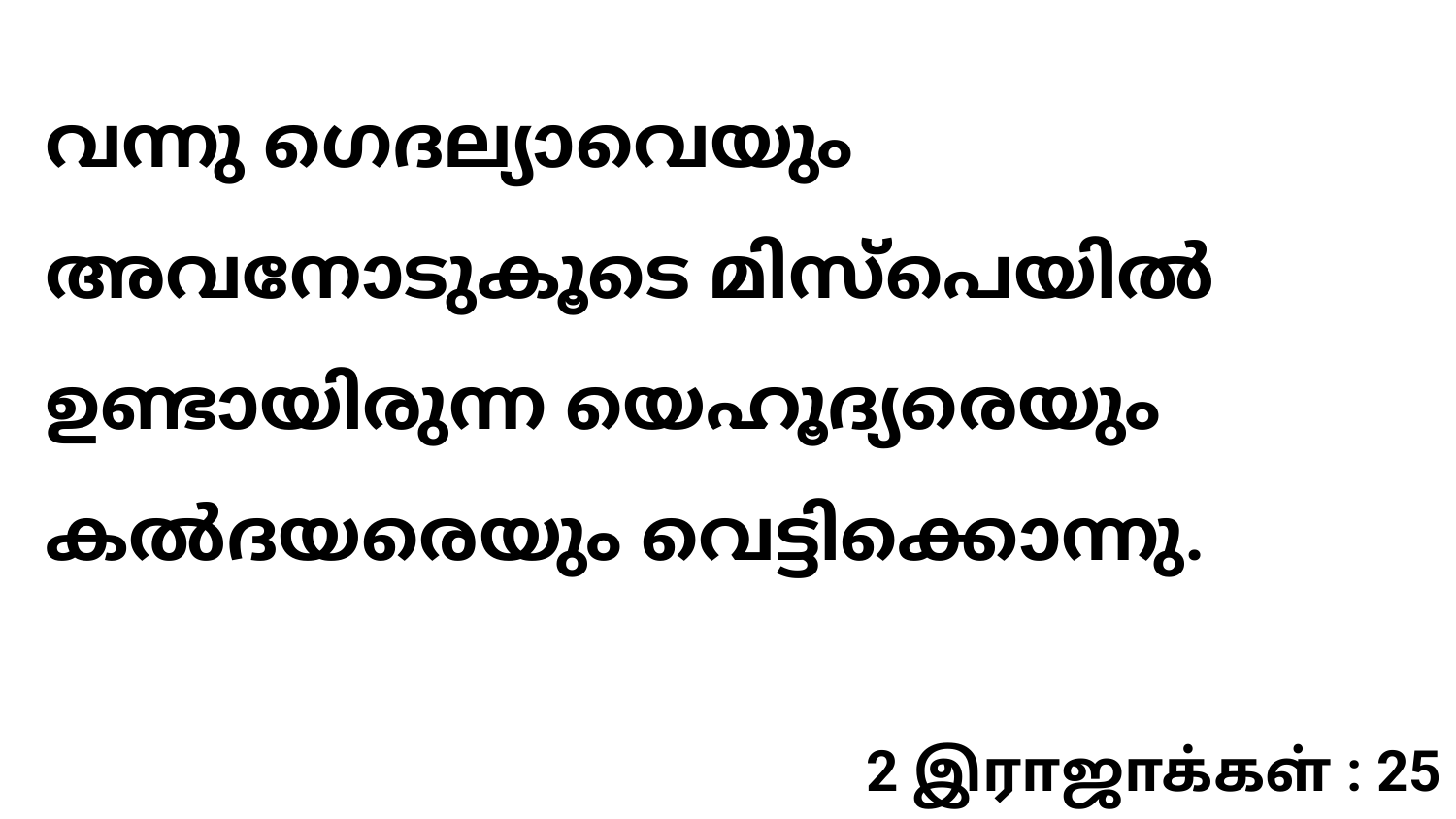

വന്നു ഗെദല്യാവെയും അവനോടുകൂടെ മിസ്പെയിൽ ഉണ്ടായിരുന്ന യെഹൂദ്യരെയും കൽദയരെയും വെട്ടിക്കൊന്നു.
2 இராஜாக்கள் : 25